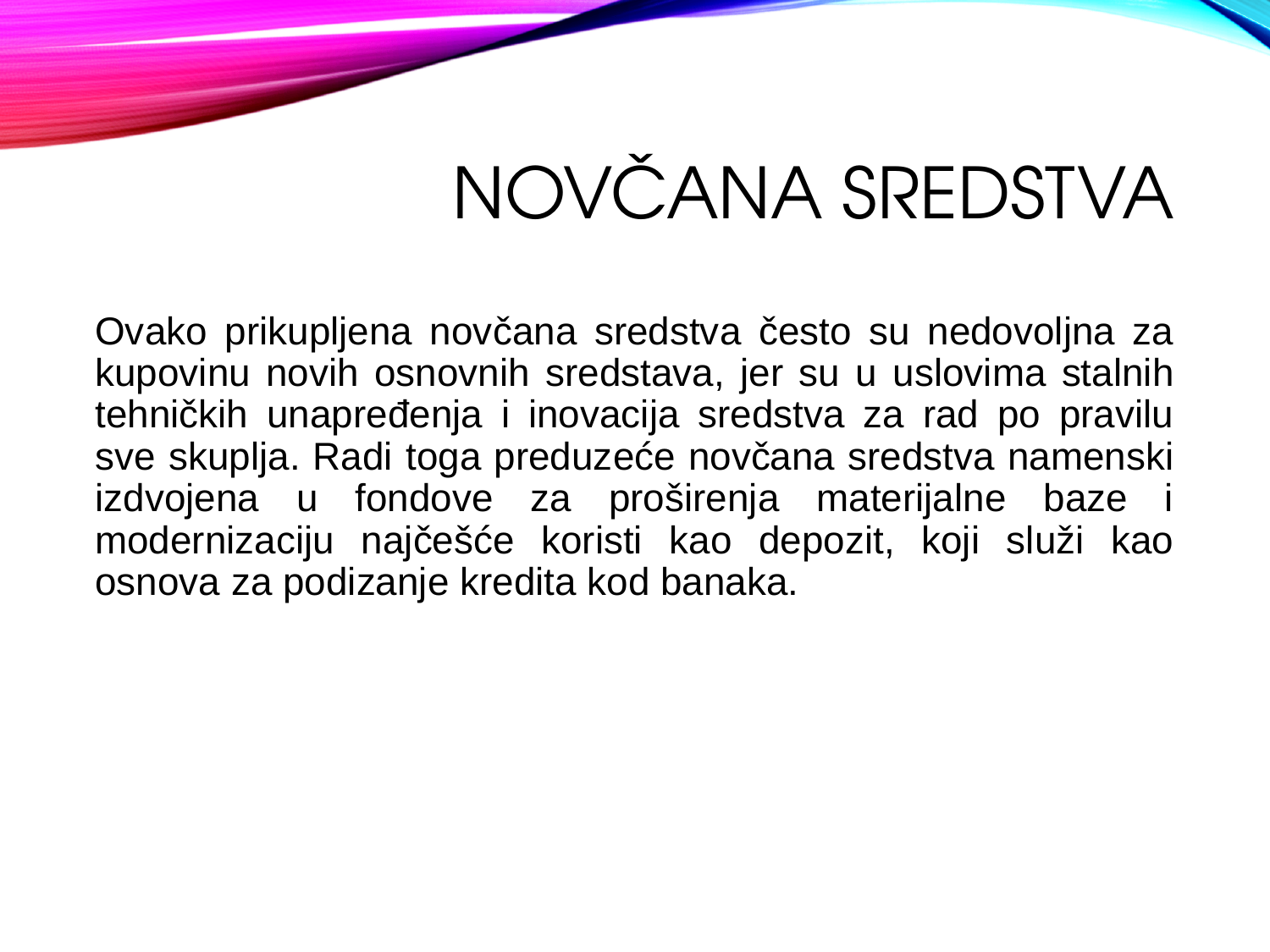

# Novčana sredstva
Ovako prikupljena novčana sredstva često su nedovoljna za kupovinu novih osnovnih sredstava, jer su u uslovima stalnih tehničkih unapređenja i inovacija sredstva za rad po pravilu sve skuplja. Radi toga preduzeće novčana sredstva namenski izdvojena u fondove za proširenja materijalne baze i modernizaciju najčešće koristi kao depozit, koji služi kao osnova za podizanje kredita kod banaka.